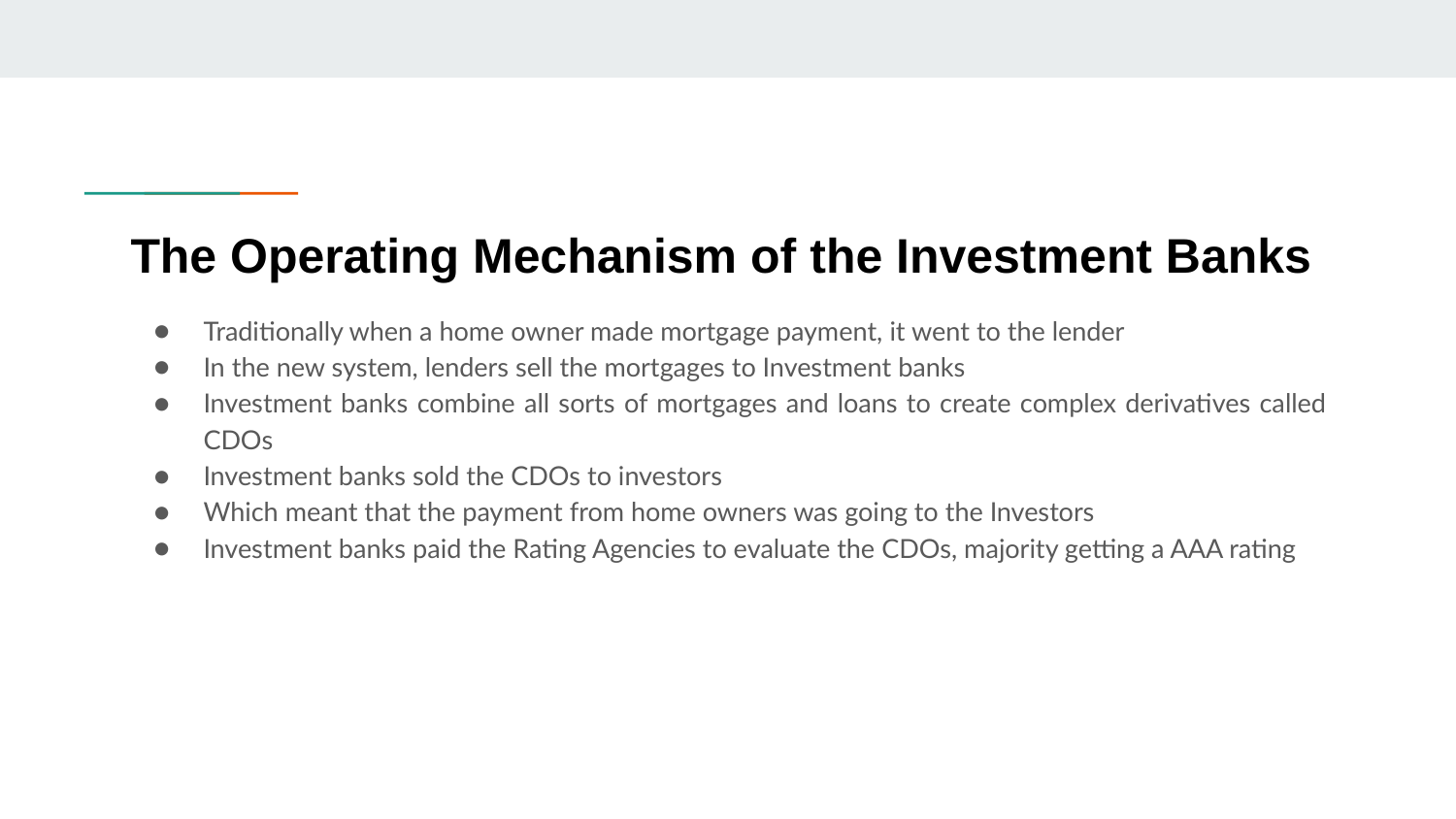

# The Operating Mechanism of the Investment Banks
Traditionally when a home owner made mortgage payment, it went to the lender
In the new system, lenders sell the mortgages to Investment banks
Investment banks combine all sorts of mortgages and loans to create complex derivatives called CDOs
Investment banks sold the CDOs to investors
Which meant that the payment from home owners was going to the Investors
Investment banks paid the Rating Agencies to evaluate the CDOs, majority getting a AAA rating